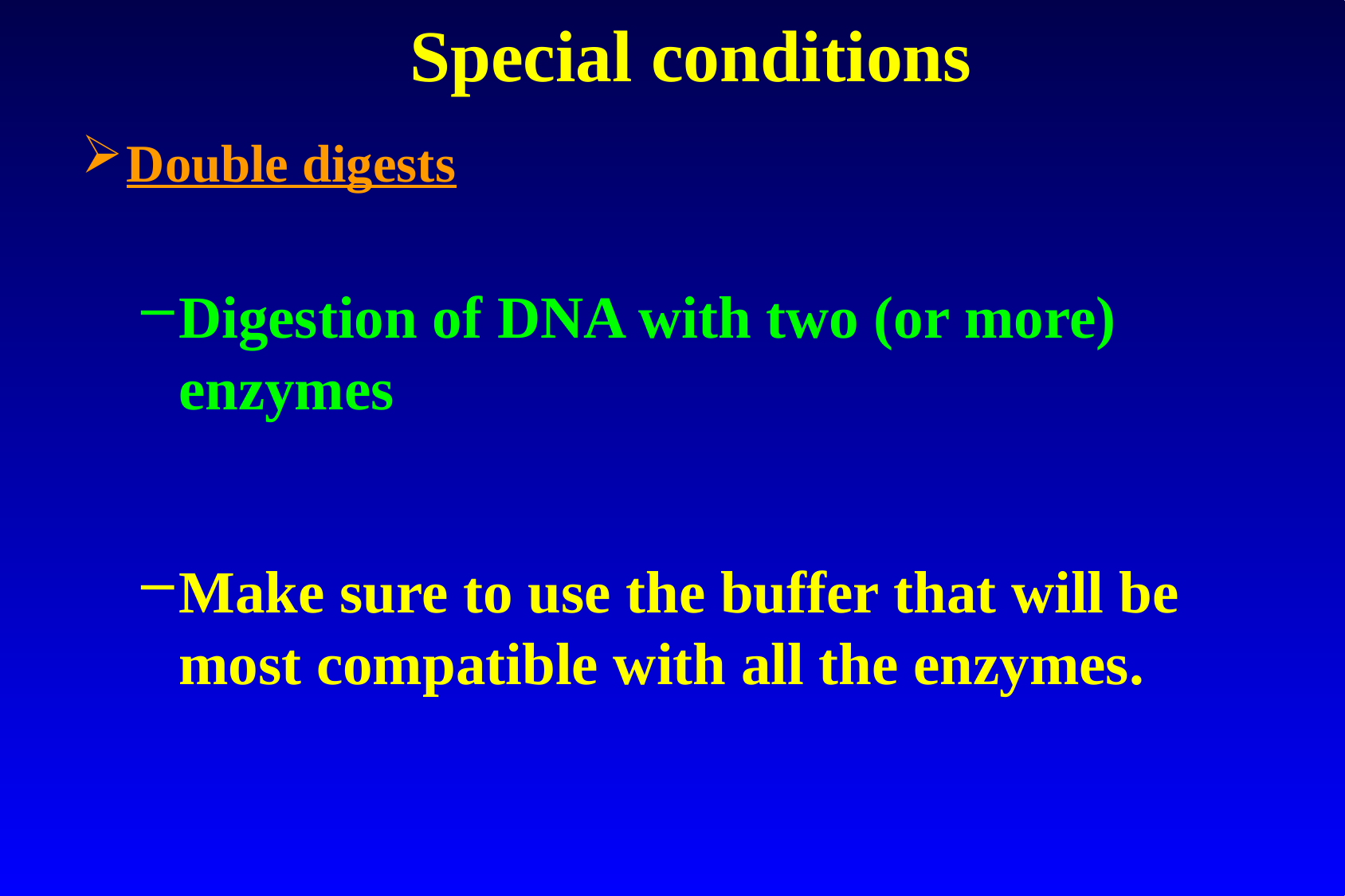

# Special conditions
Double digests

Digestion of DNA with two (or more) enzymes

Make sure to use the buffer that will be most compatible with all the enzymes.